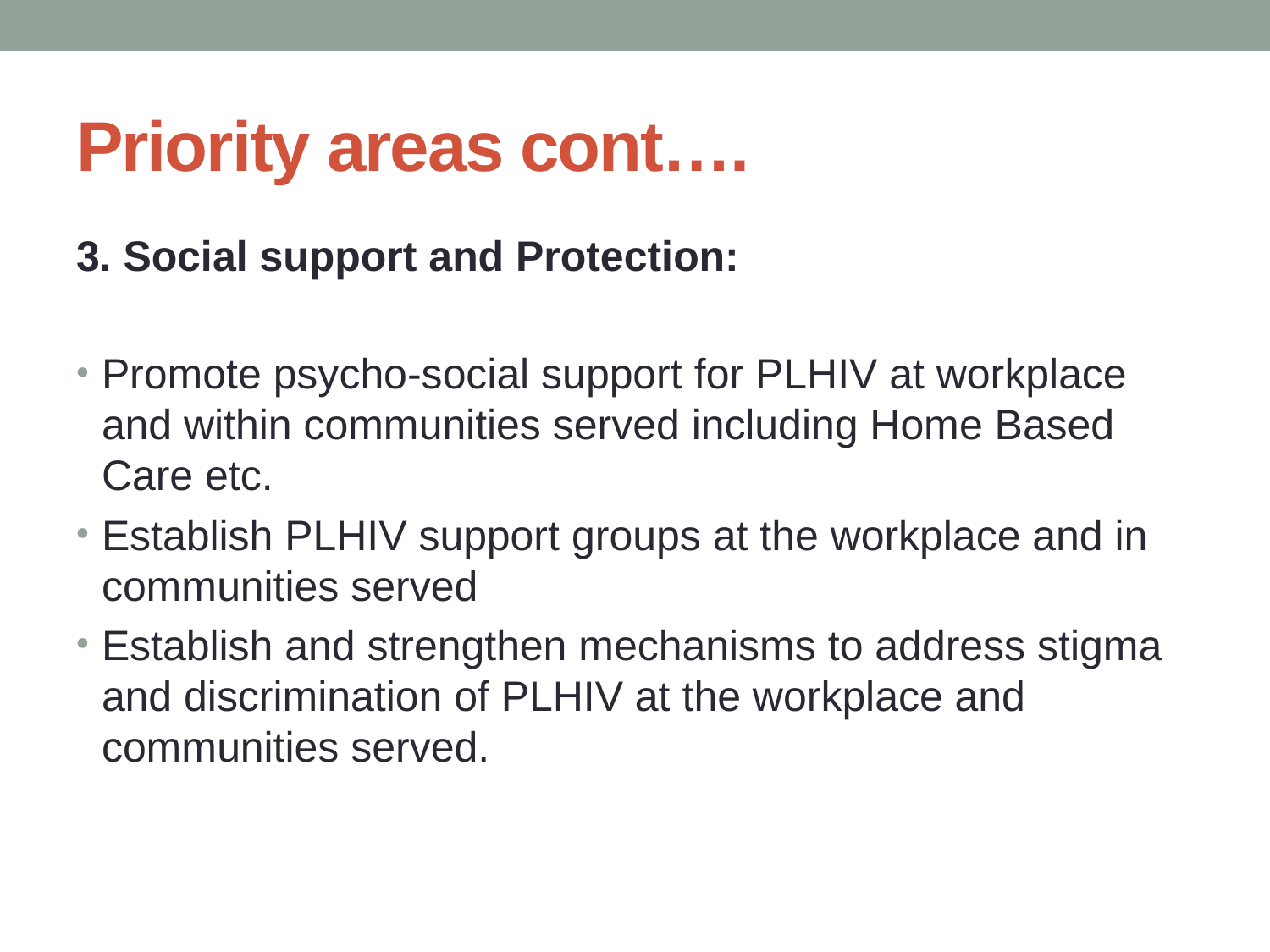

# Priority areas cont….
3. Social support and Protection:

Promote psycho-social support for PLHIV at workplace and within communities served including Home Based Care etc.
Establish PLHIV support groups at the workplace and in communities served
Establish and strengthen mechanisms to address stigma and discrimination of PLHIV at the workplace and communities served.